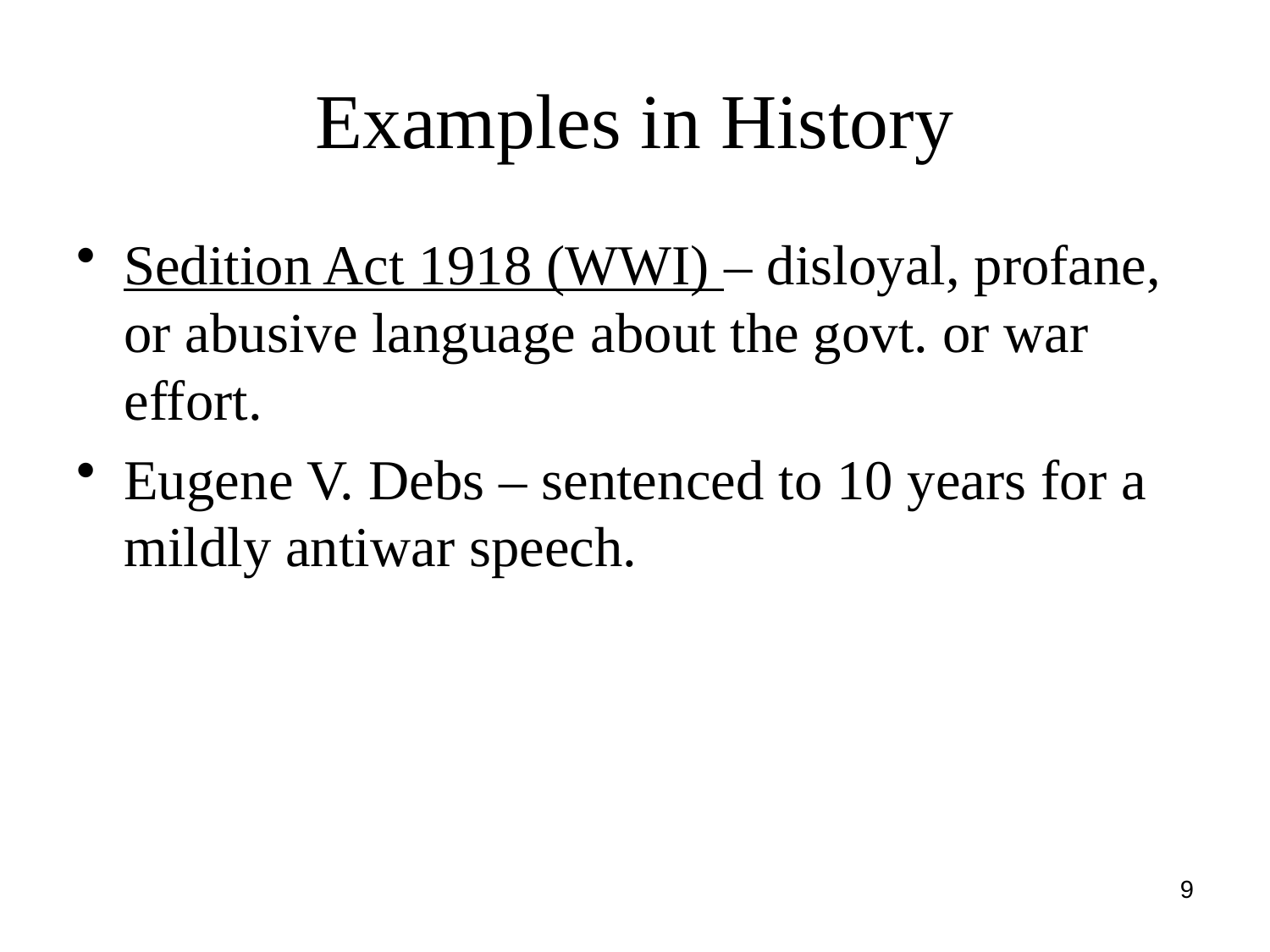

# Examples in History
Sedition Act 1918 (WWI) – disloyal, profane, or abusive language about the govt. or war effort.
Eugene V. Debs – sentenced to 10 years for a mildly antiwar speech.
9